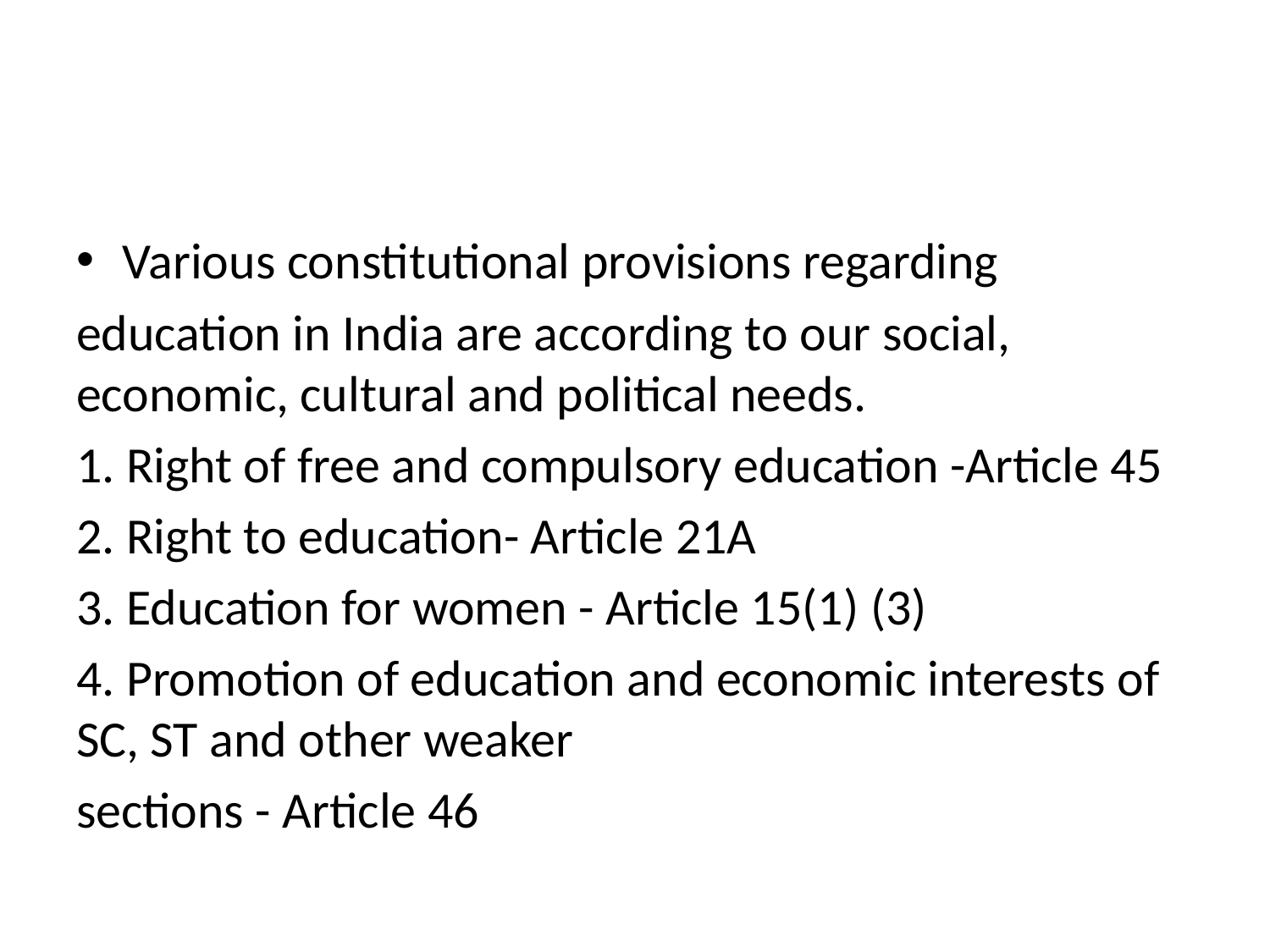

Various constitutional provisions regarding
education in India are according to our social, economic, cultural and political needs.
1. Right of free and compulsory education -Article 45
2. Right to education- Article 21A
3. Education for women - Article 15(1) (3)
4. Promotion of education and economic interests of SC, ST and other weaker
sections - Article 46